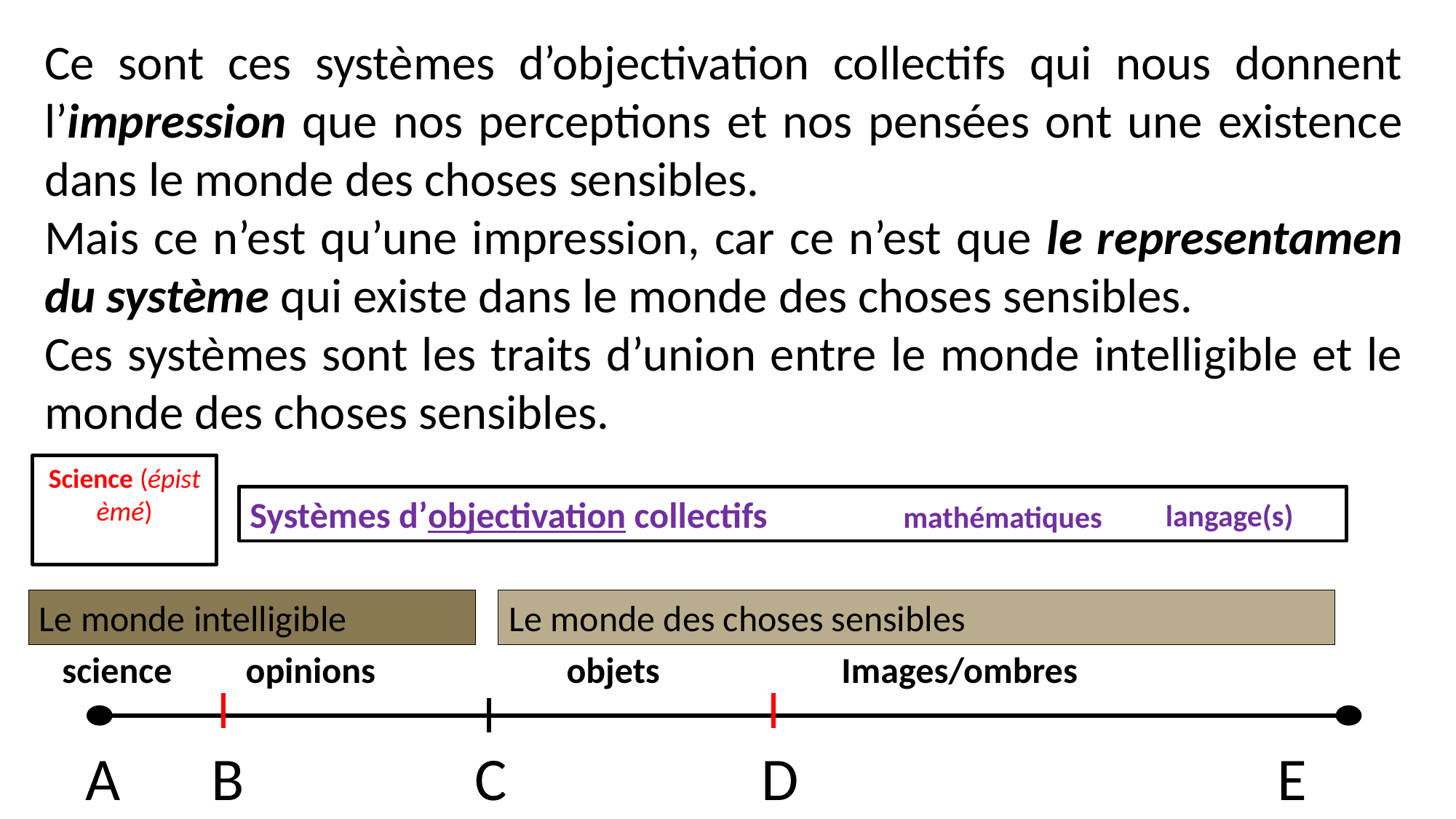

Ce sont ces systèmes d’objectivation collectifs qui nous donnent l’impression que nos perceptions et nos pensées ont une existence dans le monde des choses sensibles.
Mais ce n’est qu’une impression, car ce n’est que le representamen du système qui existe dans le monde des choses sensibles.
Ces systèmes sont les traits d’union entre le monde intelligible et le monde des choses sensibles.
Science (épistèmé)

Systèmes d’objectivation collectifs
langage(s)
mathématiques
Le monde intelligible
Le monde des choses sensibles
science
opinions
objets
Images/ombres

A
B
C
D
E